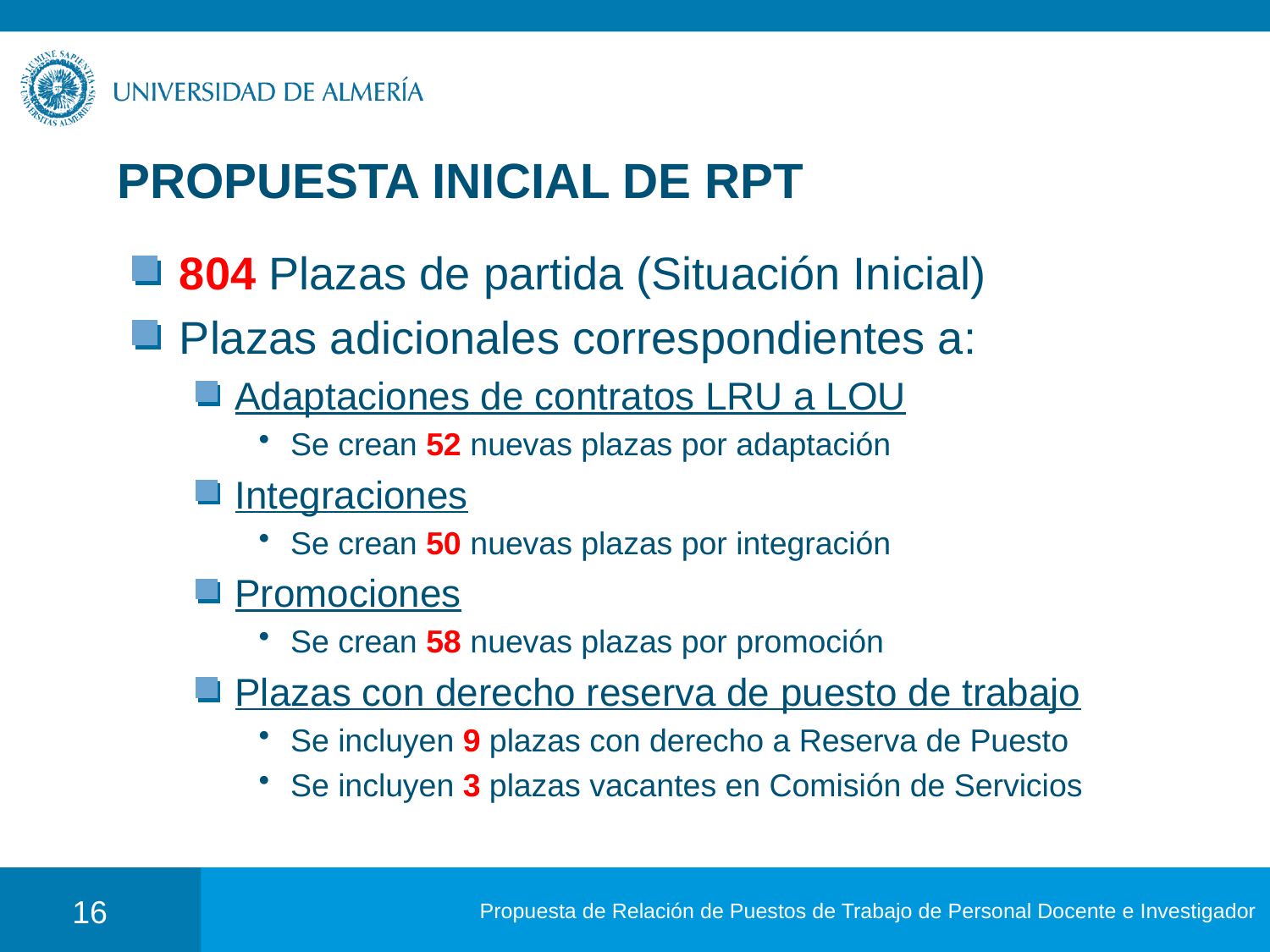

# PROPUESTA INICIAL DE RPT
804 Plazas de partida (Situación Inicial)
Plazas adicionales correspondientes a:
Adaptaciones de contratos LRU a LOU
Se crean 52 nuevas plazas por adaptación
Integraciones
Se crean 50 nuevas plazas por integración
Promociones
Se crean 58 nuevas plazas por promoción
Plazas con derecho reserva de puesto de trabajo
Se incluyen 9 plazas con derecho a Reserva de Puesto
Se incluyen 3 plazas vacantes en Comisión de Servicios

16